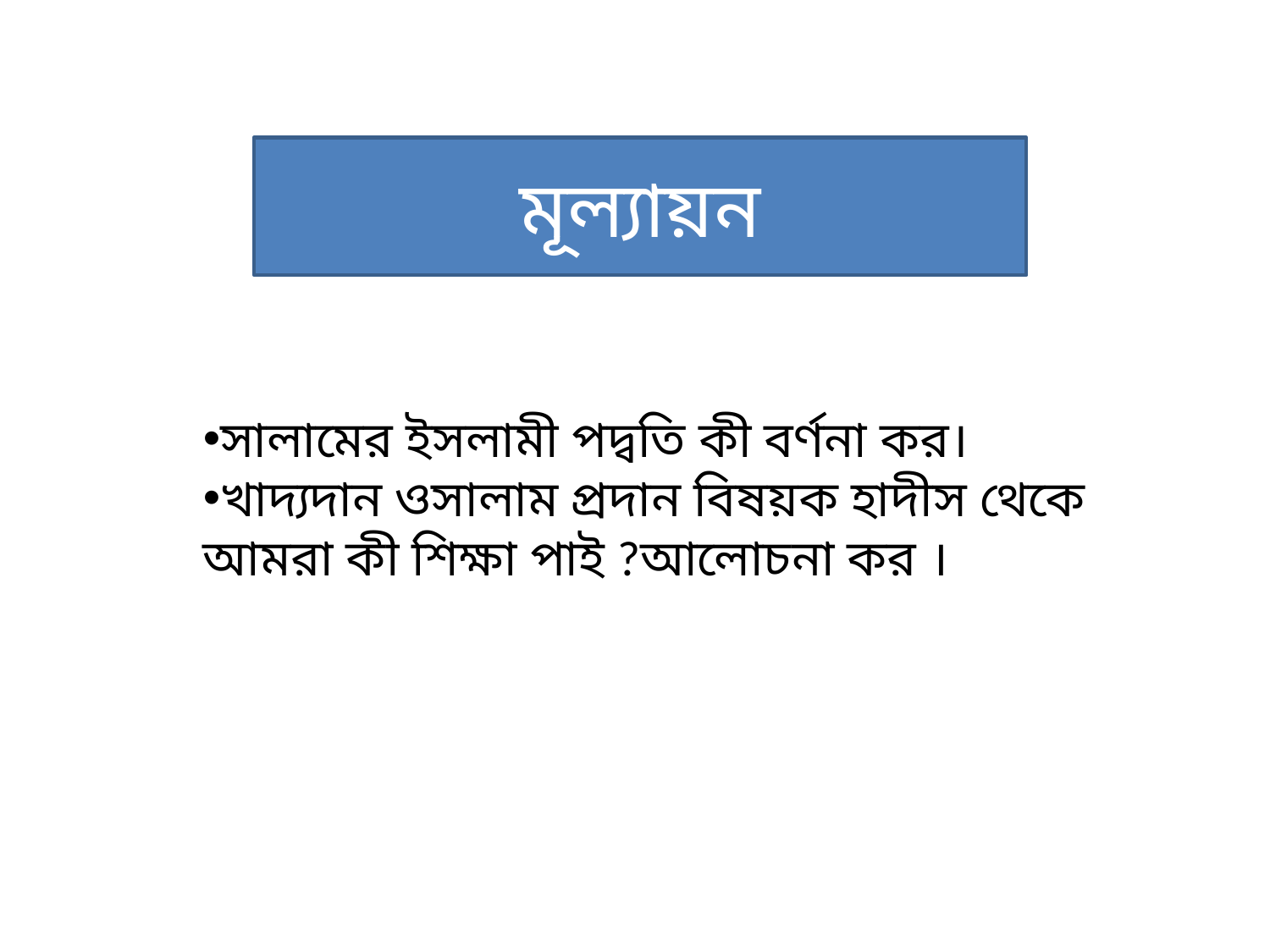

মূল্যায়ন
সালামের ইসলামী পদ্বতি কী বর্ণনা কর।
খাদ্যদান ওসালাম প্রদান বিষয়ক হাদীস থেকে আমরা কী শিক্ষা পাই ?আলোচনা কর ।